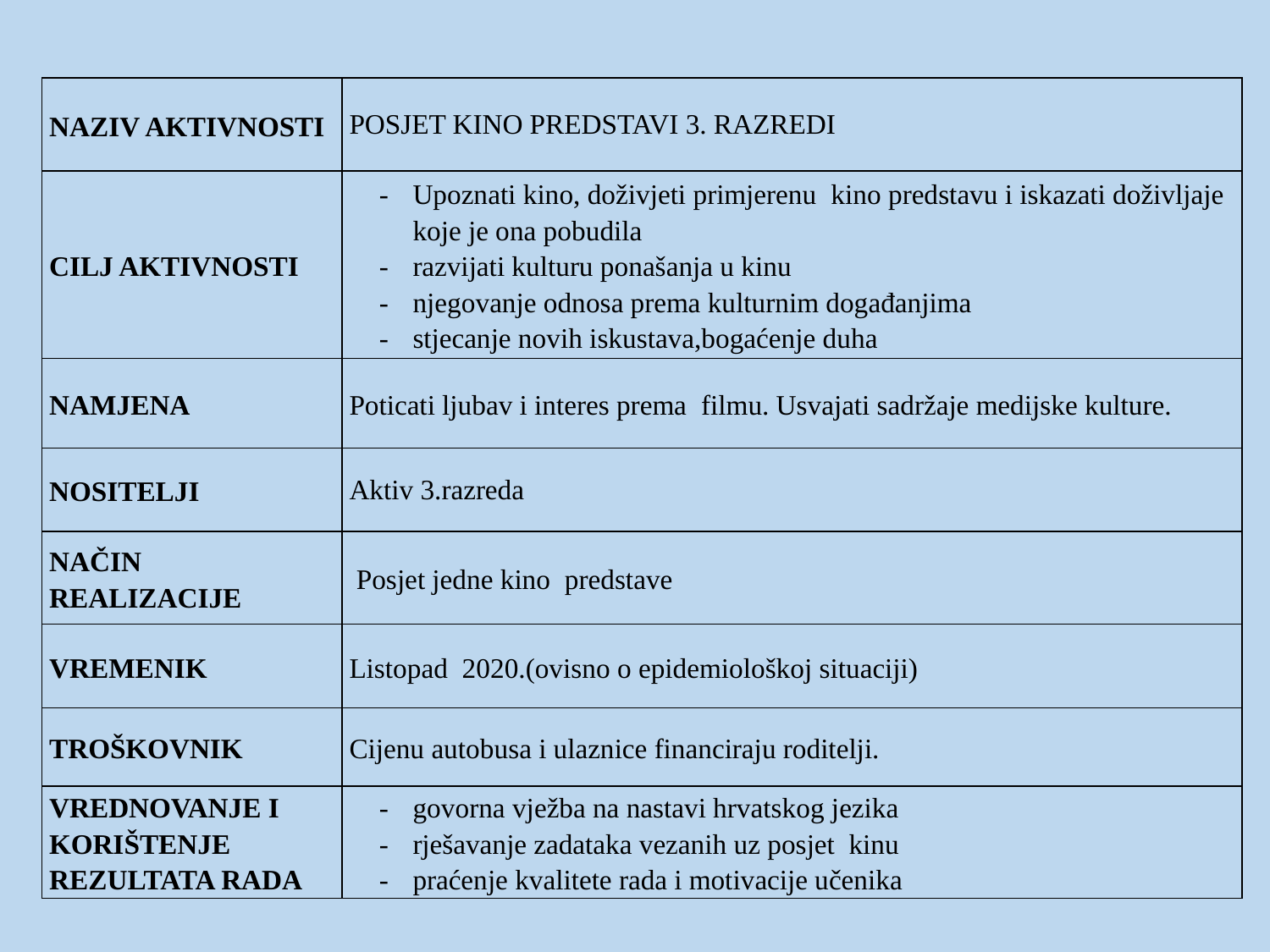

| NAZIV AKTIVNOSTI | POSJET KINO PREDSTAVI 3. RAZREDI |
| --- | --- |
| CILJ AKTIVNOSTI | Upoznati kino, doživjeti primjerenu kino predstavu i iskazati doživljaje koje je ona pobudila razvijati kulturu ponašanja u kinu njegovanje odnosa prema kulturnim događanjima stjecanje novih iskustava,bogaćenje duha |
| NAMJENA | Poticati ljubav i interes prema filmu. Usvajati sadržaje medijske kulture. |
| NOSITELJI | Aktiv 3.razreda |
| NAČIN REALIZACIJE | Posjet jedne kino predstave |
| VREMENIK | Listopad  2020.(ovisno o epidemiološkoj situaciji) |
| TROŠKOVNIK | Cijenu autobusa i ulaznice financiraju roditelji. |
| VREDNOVANJE I KORIŠTENJE REZULTATA RADA | govorna vježba na nastavi hrvatskog jezika rješavanje zadataka vezanih uz posjet kinu praćenje kvalitete rada i motivacije učenika |